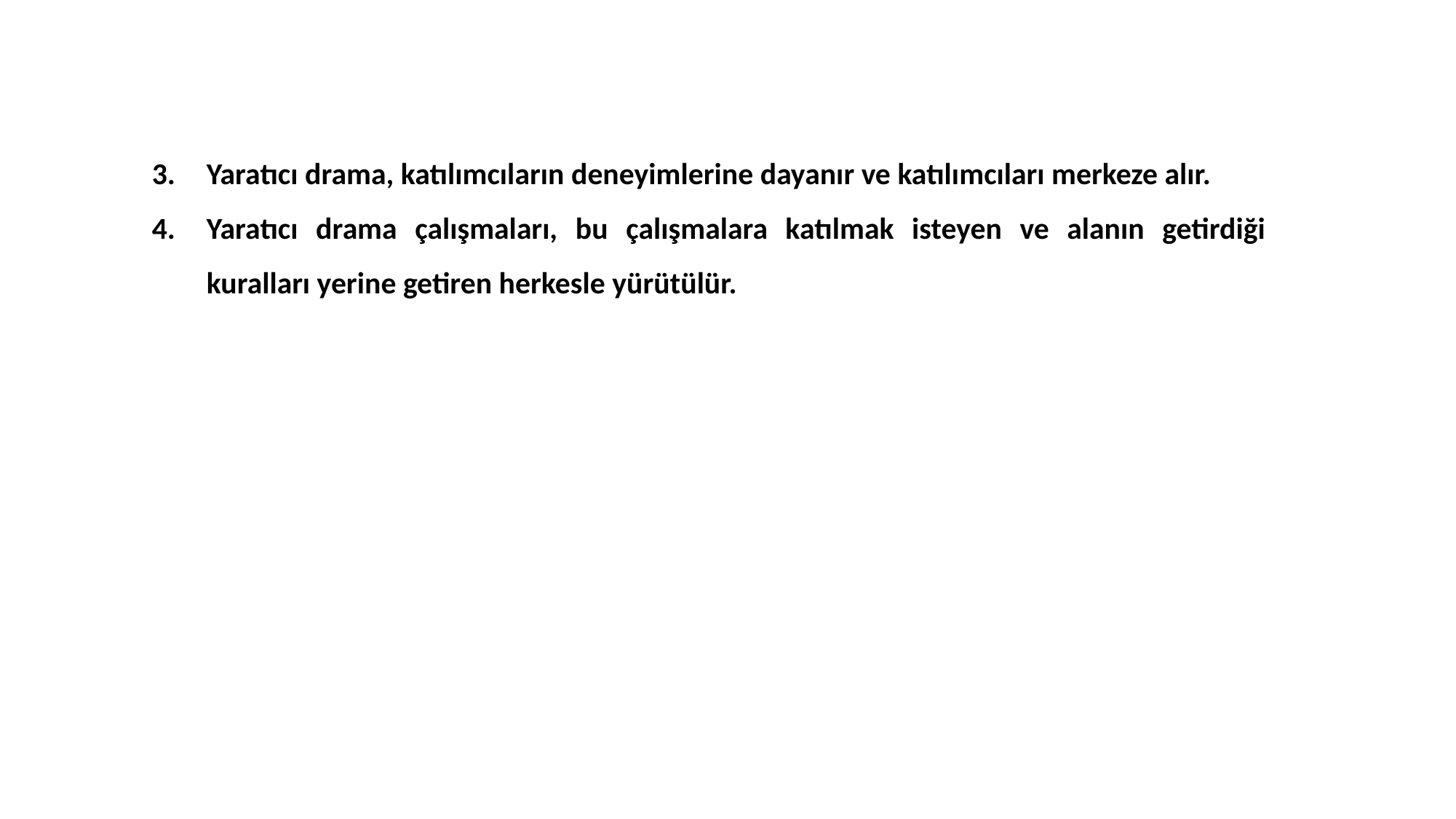

Yaratıcı drama, katılımcıların deneyimlerine dayanır ve katılımcıları merkeze alır.
Yaratıcı drama çalışmaları, bu çalışmalara katılmak isteyen ve alanın getirdiği kuralları yerine getiren herkesle yürütülür.